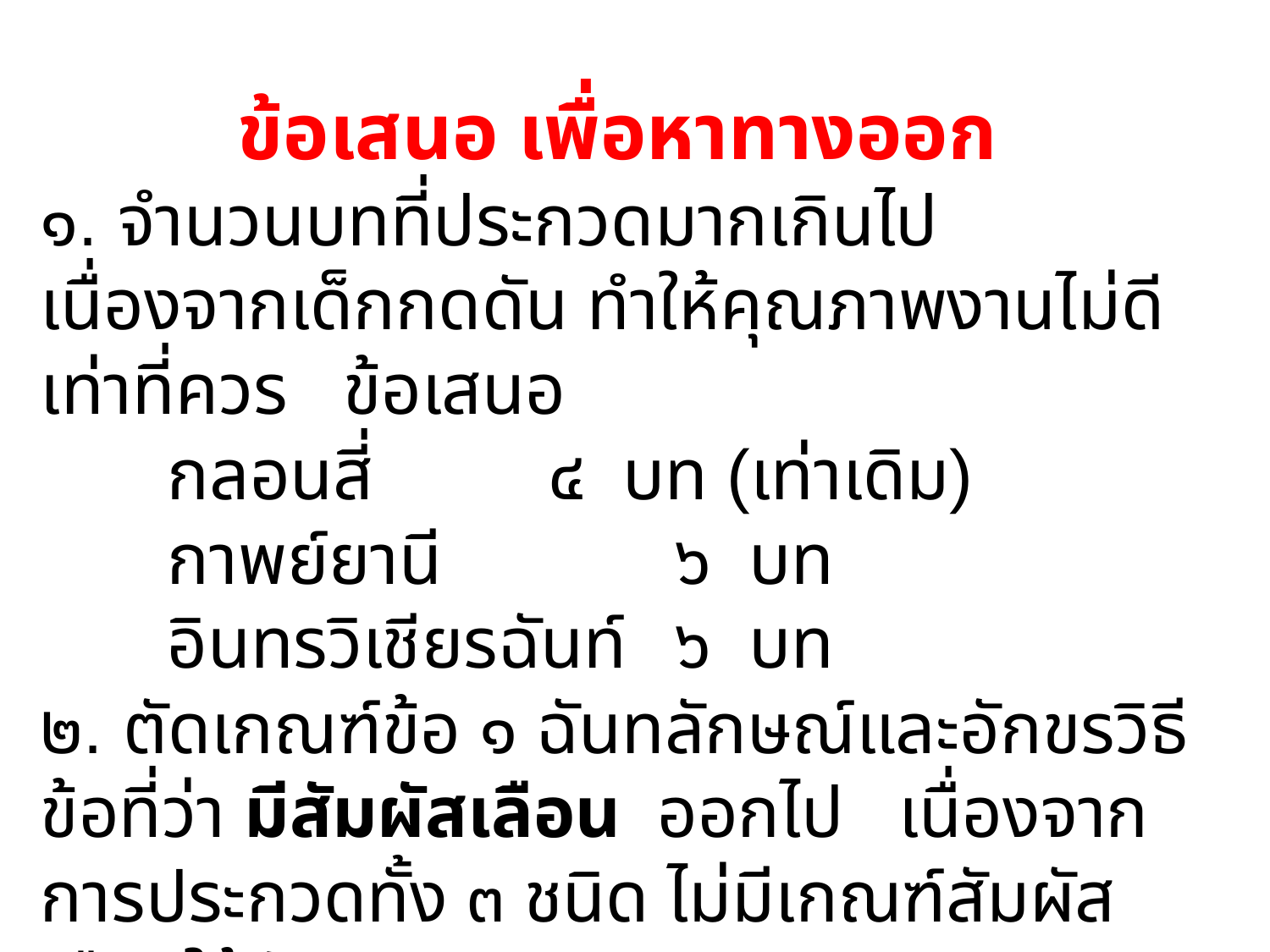

ข้อเสนอ เพื่อหาทางออก
๑. จำนวนบทที่ประกวดมากเกินไป  เนื่องจากเด็กกดดัน ทำให้คุณภาพงานไม่ดีเท่าที่ควร   ข้อเสนอ
	กลอนสี่		๔  บท (เท่าเดิม)
	กาพย์ยานี		๖  บท
	อินทรวิเชียรฉันท์	๖  บท
๒. ตัดเกณฑ์ข้อ ๑ ฉันทลักษณ์และอักขรวิธี ข้อที่ว่า มีสัมผัสเลือน  ออกไป   เนื่องจากการประกวดทั้ง ๓ ชนิด ไม่มีเกณฑ์สัมผัสเลือนให้ตัดคะแนน